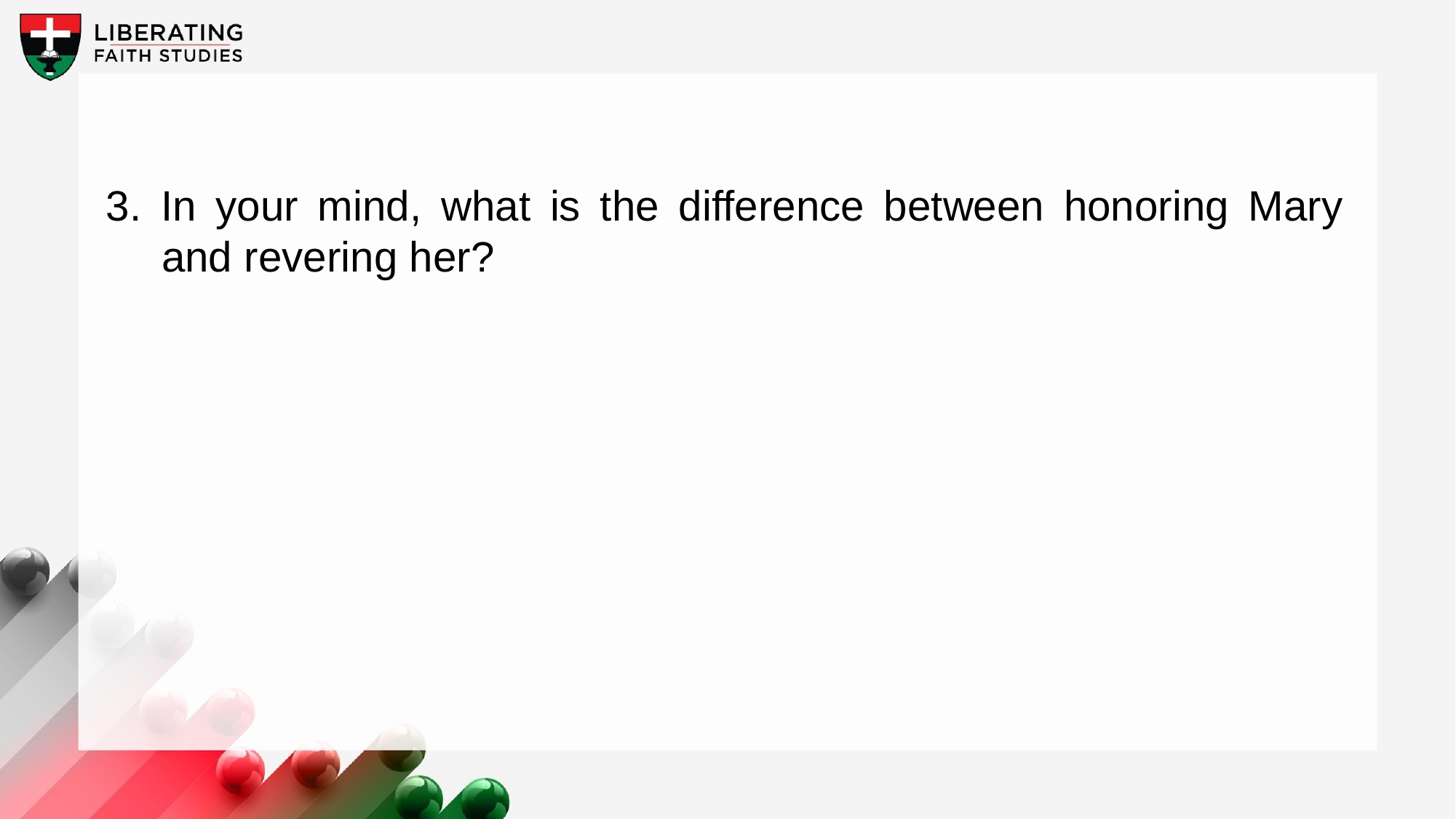

3. In your mind, what is the difference between honoring Mary and revering her?